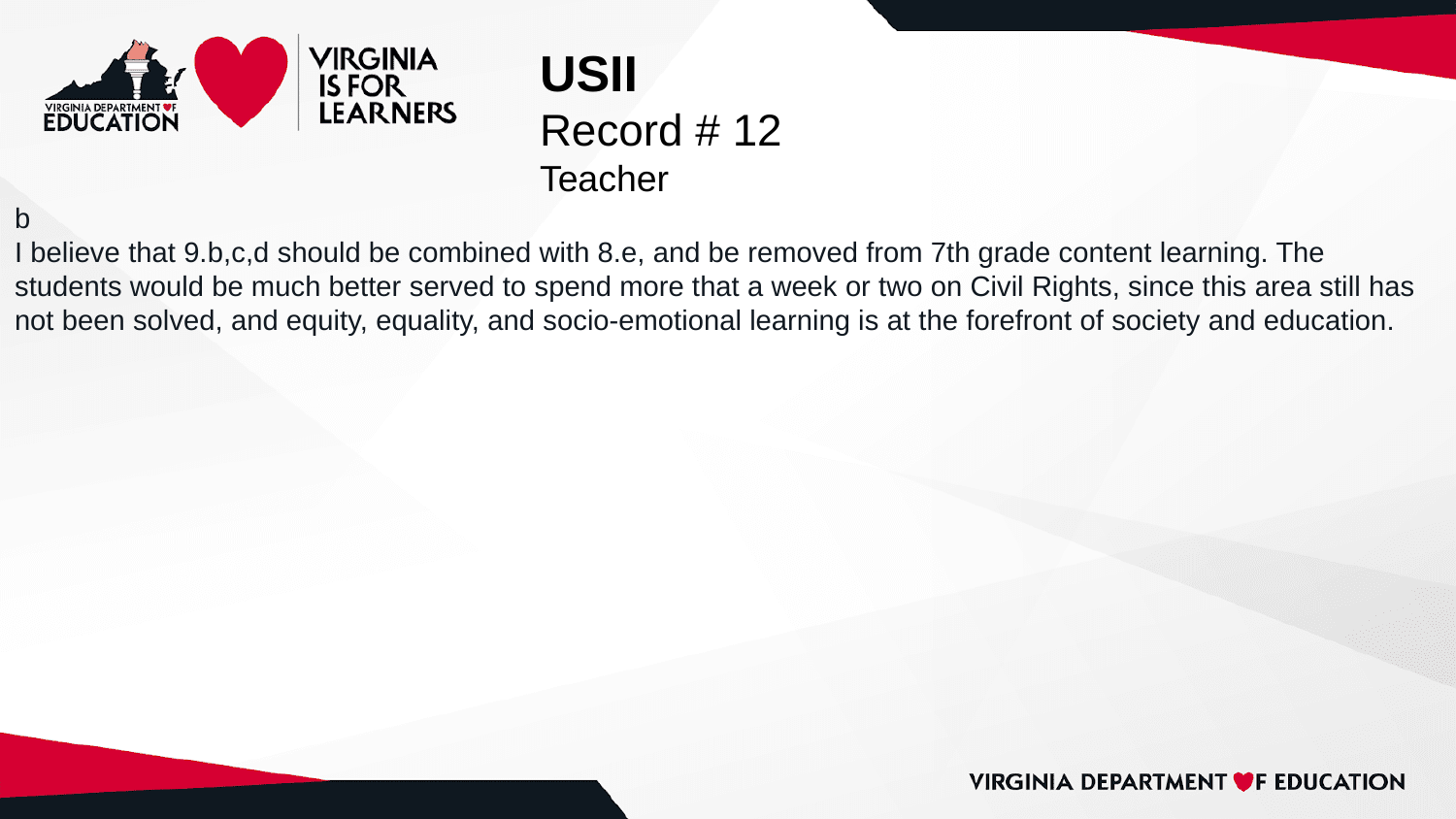

# USII
Record # 12
Teacher
b
I believe that 9.b,c,d should be combined with 8.e, and be removed from 7th grade content learning. The students would be much better served to spend more that a week or two on Civil Rights, since this area still has not been solved, and equity, equality, and socio-emotional learning is at the forefront of society and education.